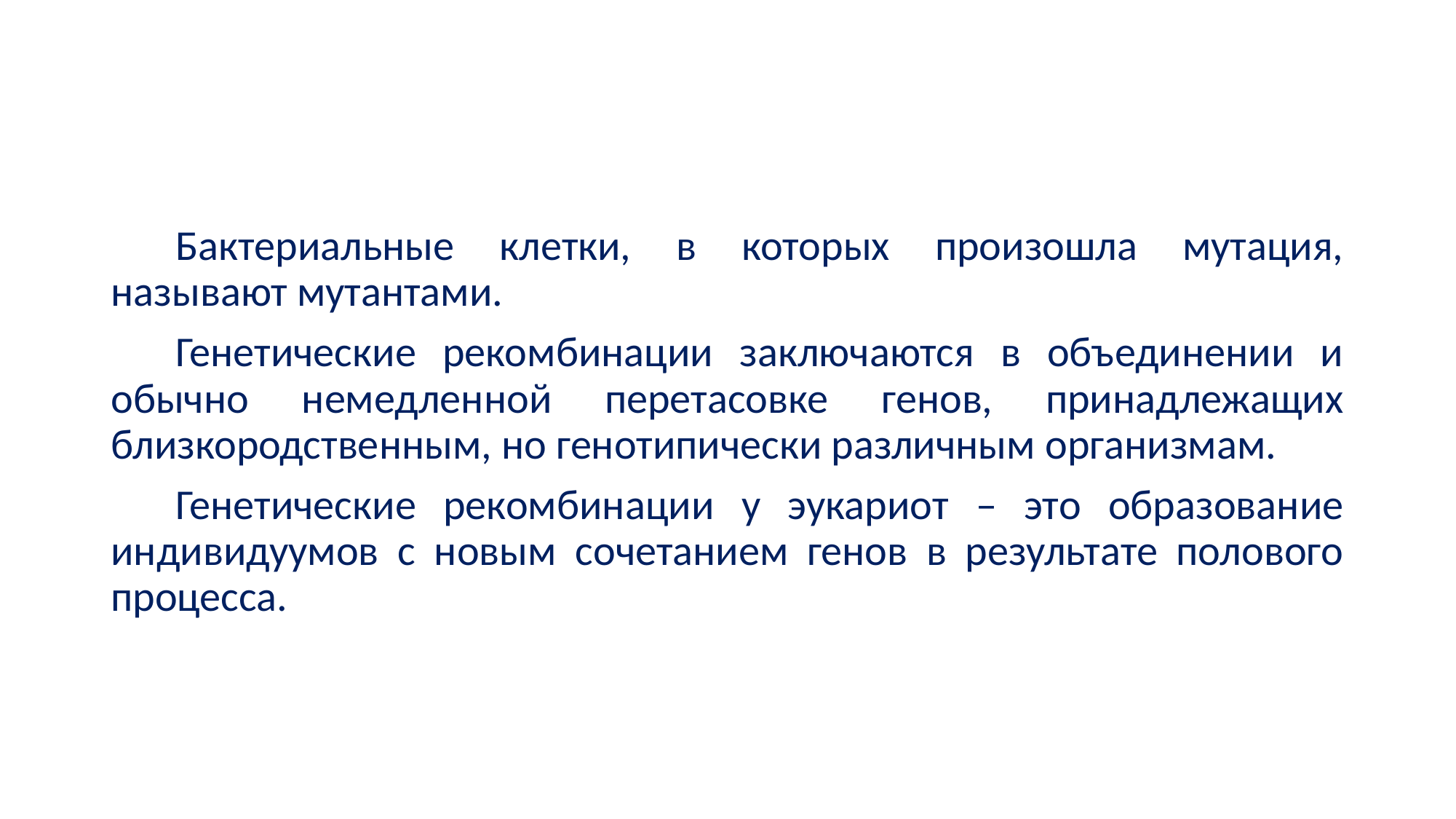

#
Бактериальные клетки, в которых произошла мутация, называют мутантами.
Генетические рекомбинации заключаются в объединении и обычно немедленной перетасовке генов, принадлежащих близкородственным, но генотипически различным организмам.
Генетические рекомбинации у эукариот – это образование индивидуумов с новым сочетанием генов в результате полового процесса.